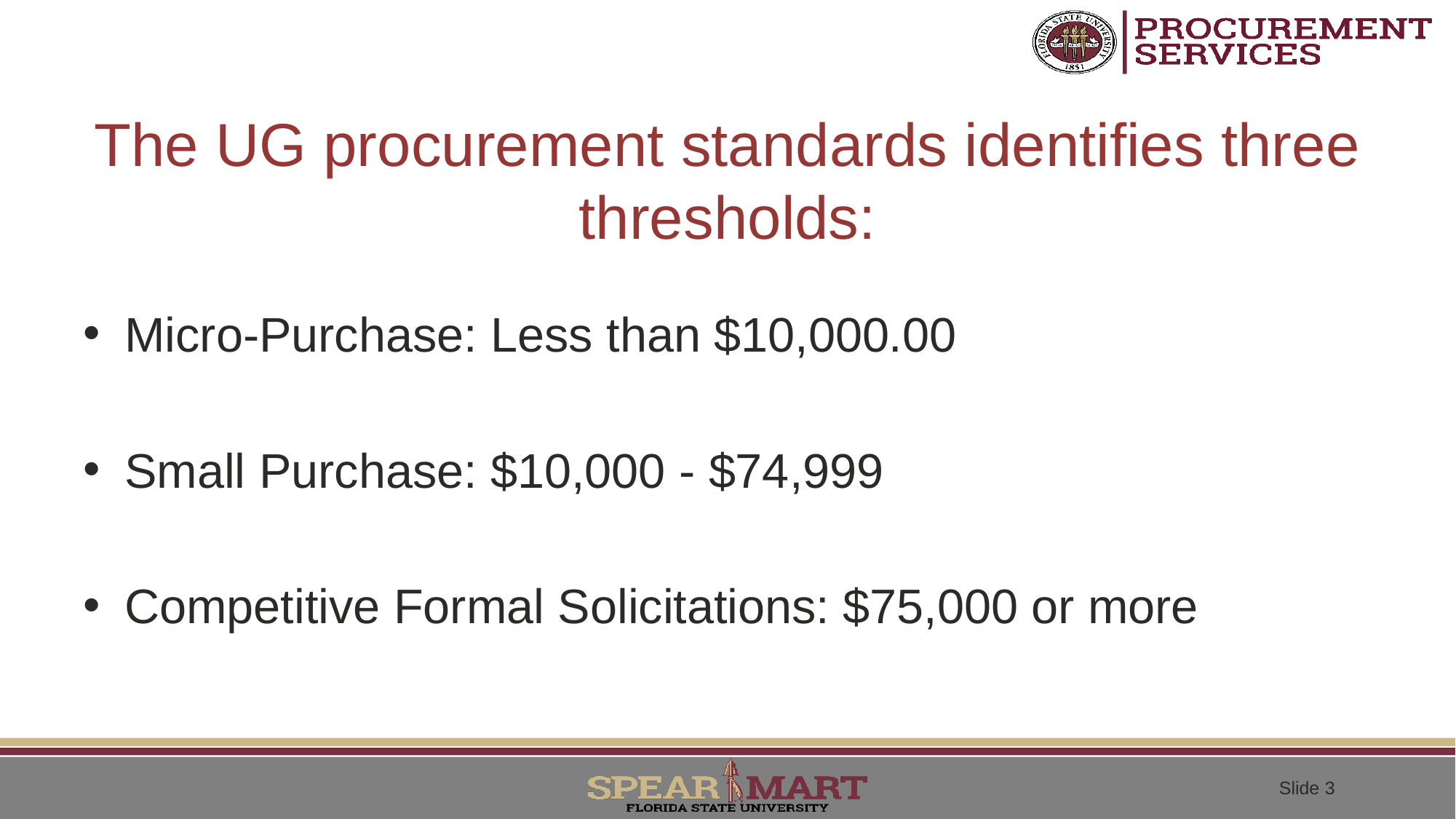

# The UG procurement standards identifies three thresholds:
Micro-Purchase: Less than $10,000.00

Small Purchase: $10,000 - $74,999

Competitive Formal Solicitations: $75,000 or more